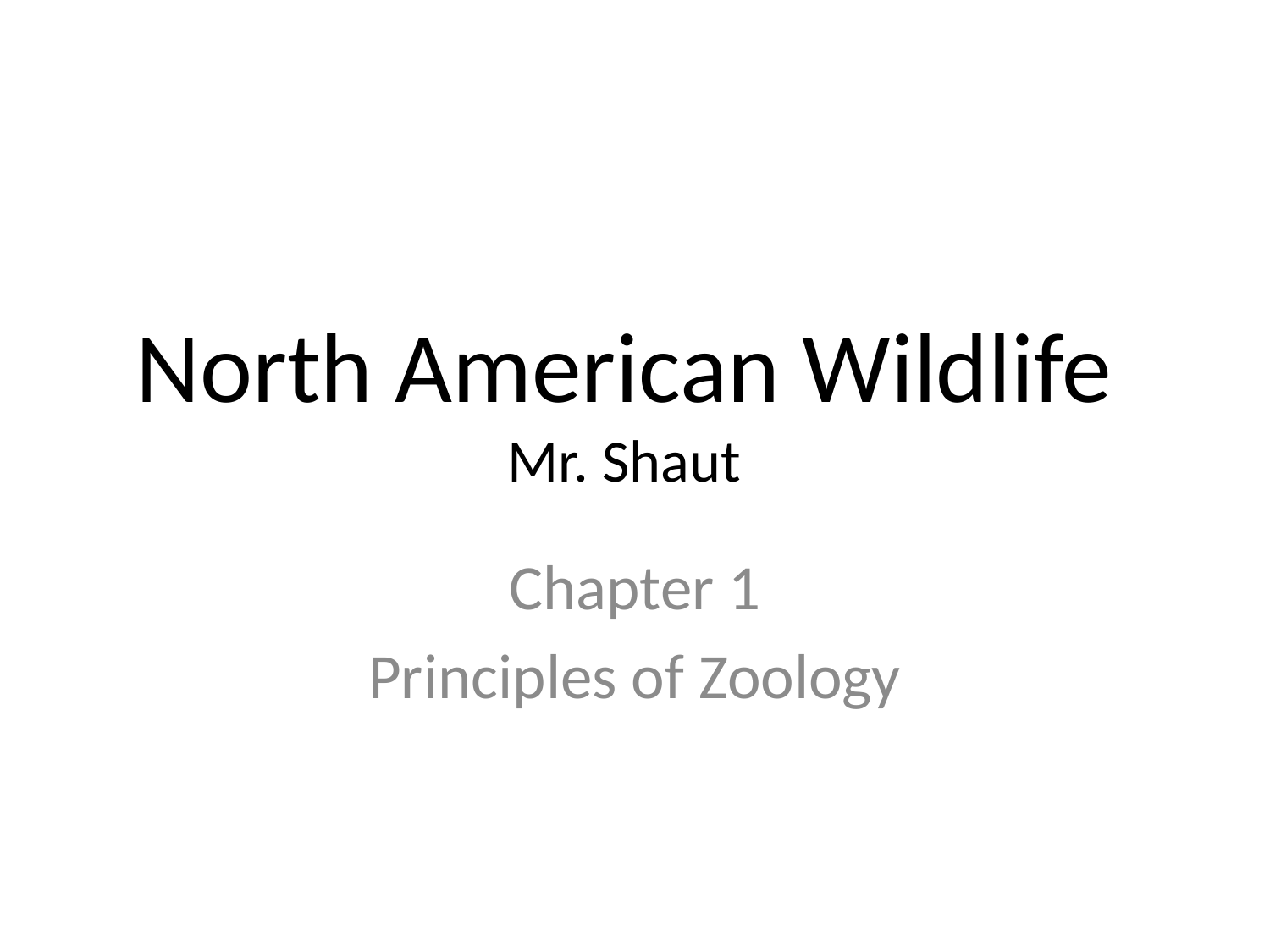

# North American Wildlife Mr. Shaut
Chapter 1
Principles of Zoology